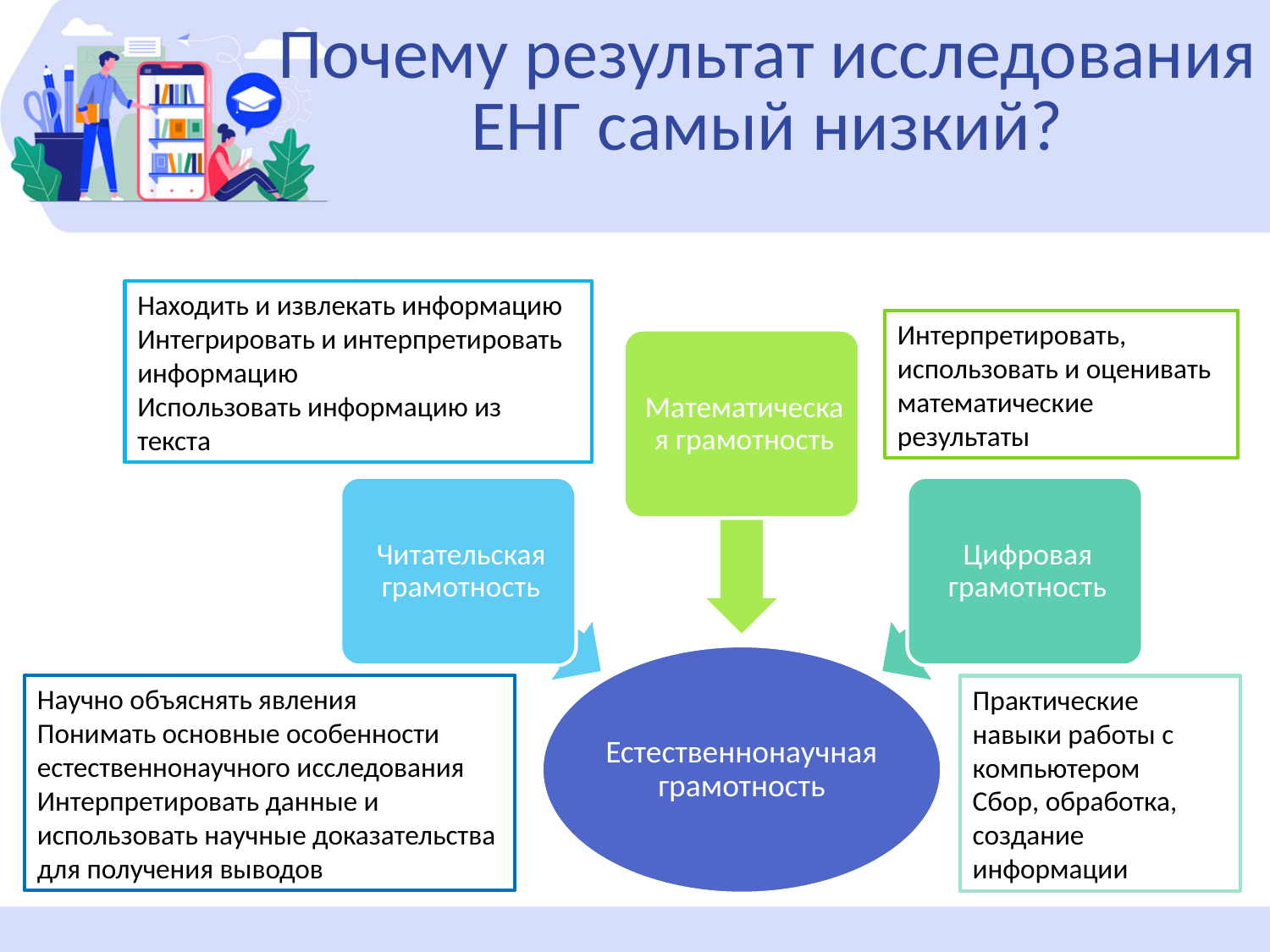

# Почему результат исследования ЕНГ самый низкий?
Находить и извлекать информацию
Интегрировать и интерпретировать информацию
Использовать информацию из текста
Интерпретировать, использовать и оценивать математические результаты
Естественнонаучная грамотность
Читательская грамотность
Математическая грамотность
Цифровая грамотность
Научно объяснять явления
Понимать основные особенности естественнонаучного исследования
Интерпретировать данные и использовать научные доказательства для получения выводов
Практические навыки работы с компьютером
Сбор, обработка, создание информации